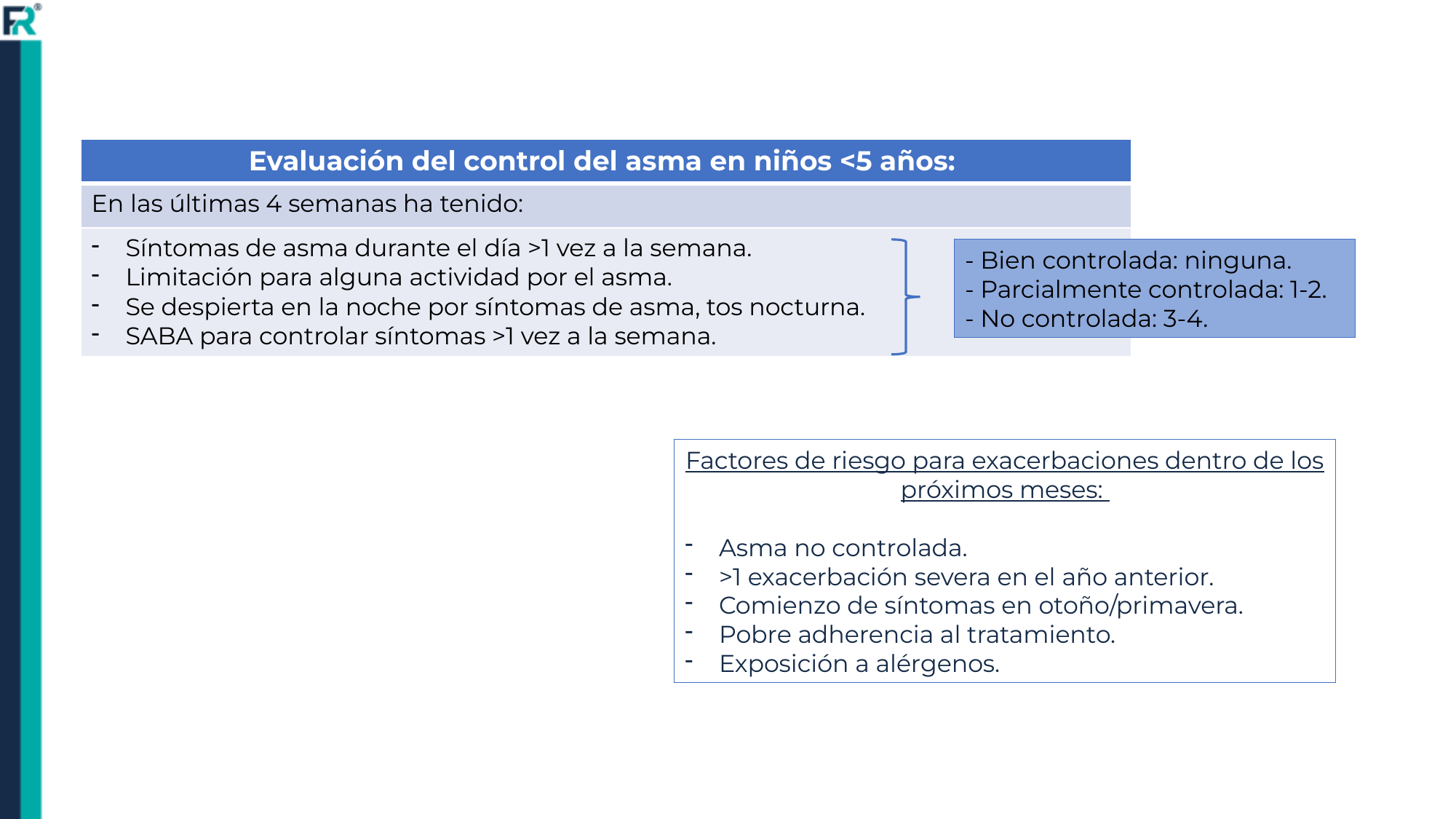

| Evaluación del control del asma en niños <5 años: |
| --- |
| En las últimas 4 semanas ha tenido: |
| Síntomas de asma durante el día >1 vez a la semana. Limitación para alguna actividad por el asma. Se despierta en la noche por síntomas de asma, tos nocturna. SABA para controlar síntomas >1 vez a la semana. |

- Bien controlada: ninguna.
- Parcialmente controlada: 1-2.
- No controlada: 3-4.
Factores de riesgo para exacerbaciones dentro de los próximos meses:

Asma no controlada.
>1 exacerbación severa en el año anterior.
Comienzo de síntomas en otoño/primavera.
Pobre adherencia al tratamiento.
Exposición a alérgenos.